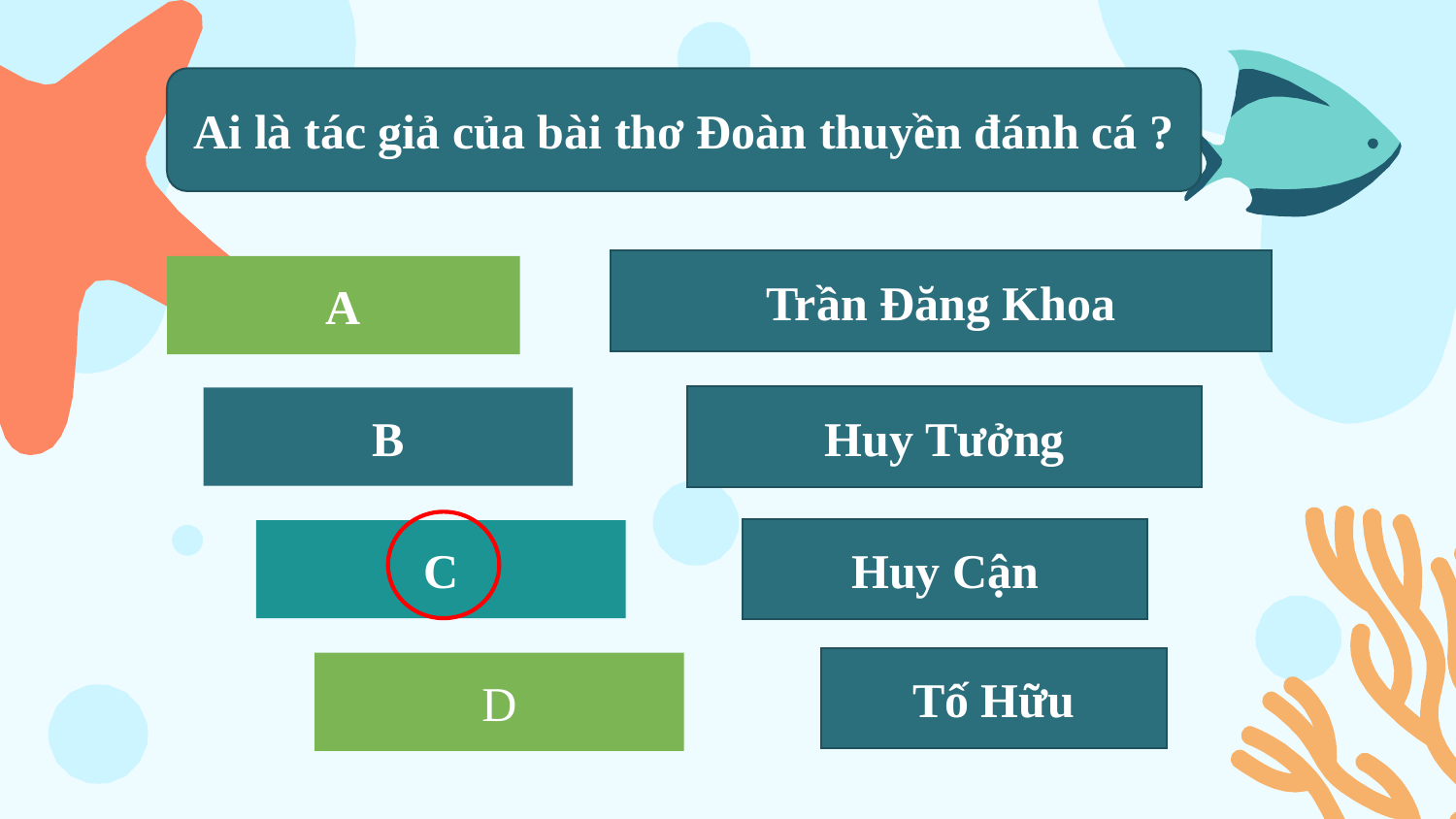

Ai là tác giả của bài thơ Đoàn thuyền đánh cá ?
Trần Đăng Khoa
A
Huy Tưởng
B

Huy Cận
C
Tố Hữu
D